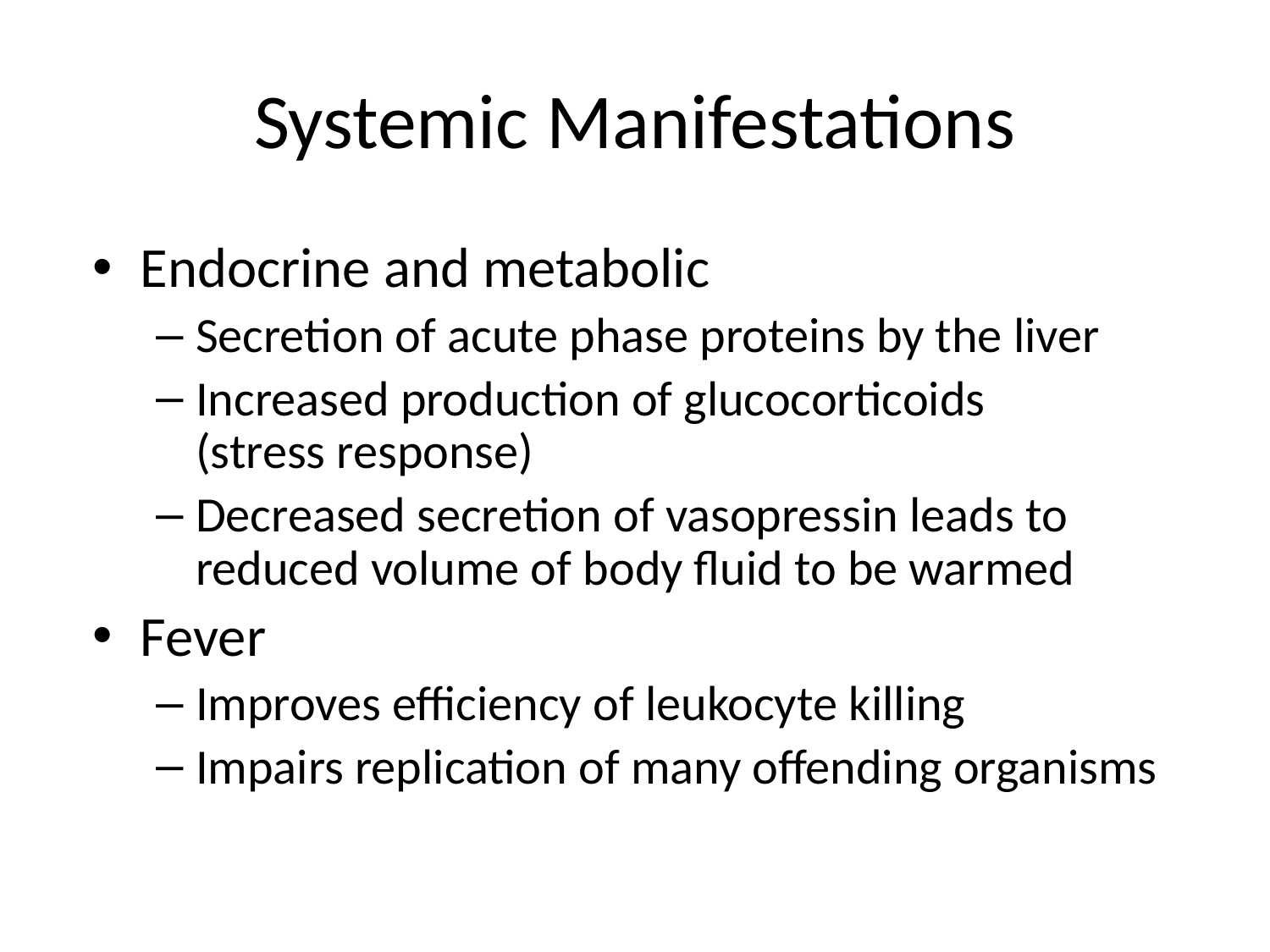

# Systemic Manifestations
Endocrine and metabolic
Secretion of acute phase proteins by the liver
Increased production of glucocorticoids
(stress response)
Decreased secretion of vasopressin leads to reduced volume of body fluid to be warmed
Fever
Improves efficiency of leukocyte killing
Impairs replication of many offending organisms